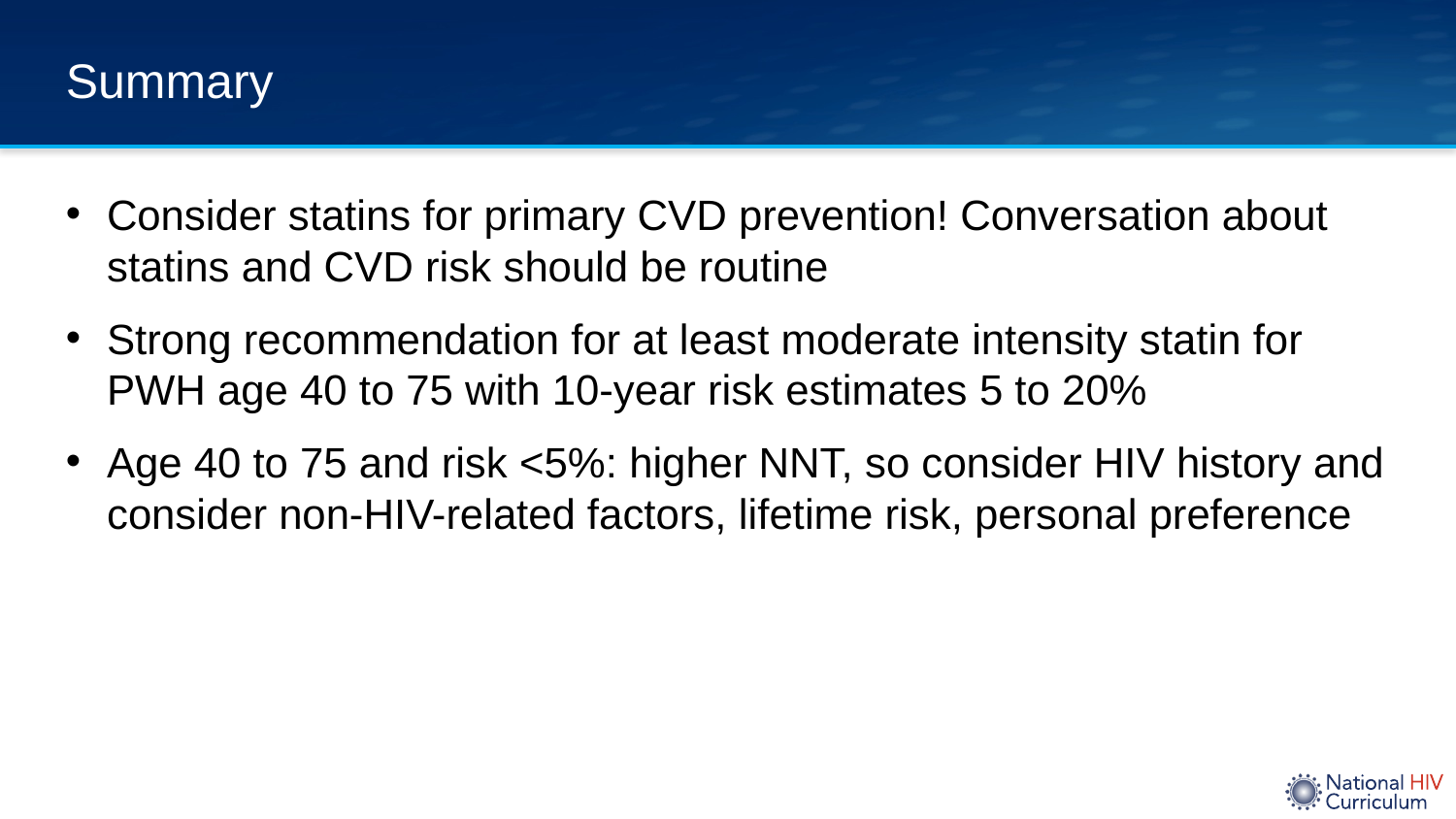

# Summary
Consider statins for primary CVD prevention! Conversation about statins and CVD risk should be routine
Strong recommendation for at least moderate intensity statin for PWH age 40 to 75 with 10-year risk estimates 5 to 20%
Age 40 to 75 and risk <5%: higher NNT, so consider HIV history and consider non-HIV-related factors, lifetime risk, personal preference